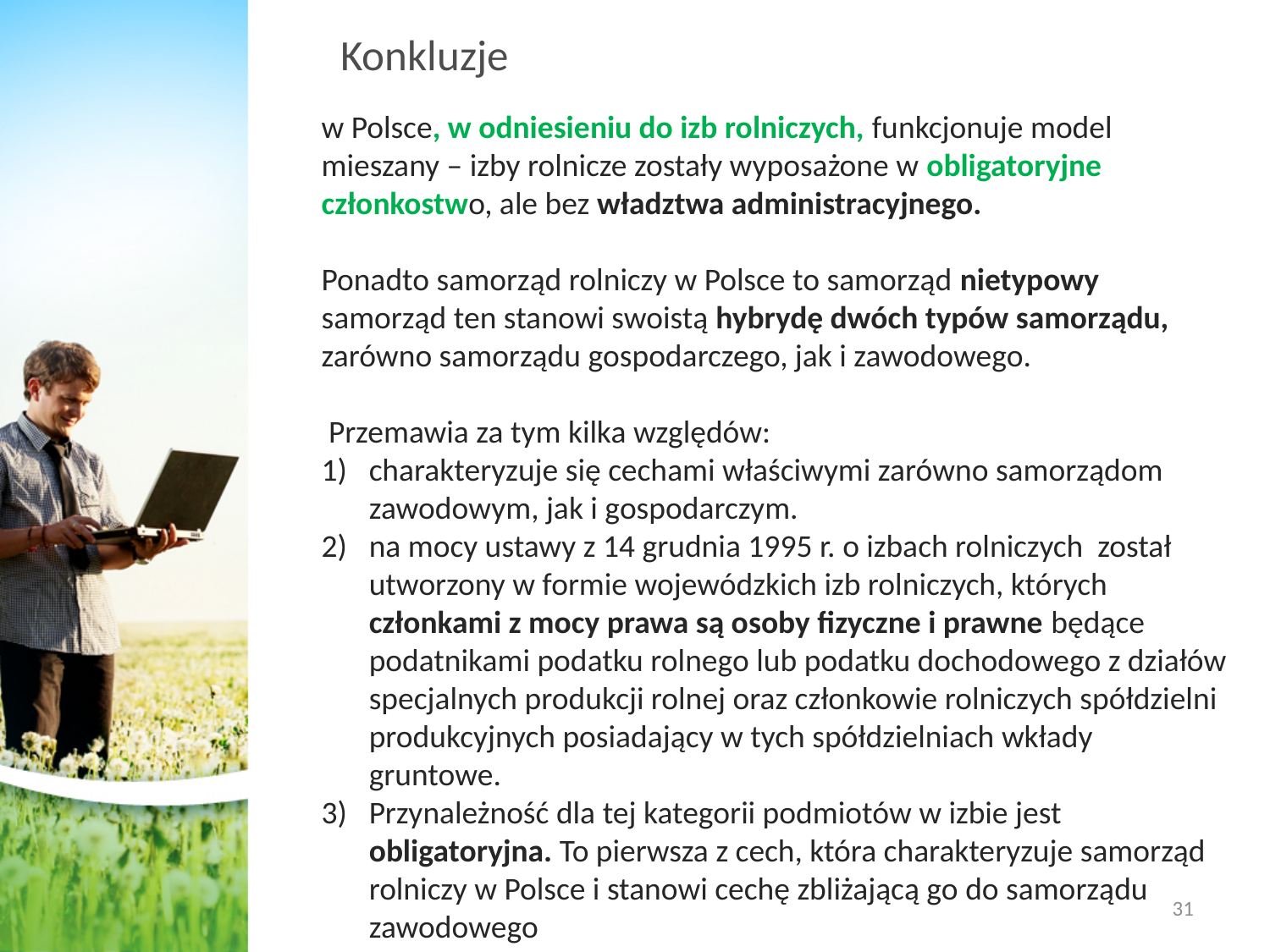

# Konkluzje
w Polsce, w odniesieniu do izb rolniczych, funkcjonuje model mieszany – izby rolnicze zostały wyposażone w obligatoryjne członkostwo, ale bez władztwa administracyjnego.

Ponadto samorząd rolniczy w Polsce to samorząd nietypowy
samorząd ten stanowi swoistą hybrydę dwóch typów samorządu, zarówno samorządu gospodarczego, jak i zawodowego.

 Przemawia za tym kilka względów:
charakteryzuje się cechami właściwymi zarówno samorządom zawodowym, jak i gospodarczym.
na mocy ustawy z 14 grudnia 1995 r. o izbach rolniczych  został utworzony w formie wojewódzkich izb rolniczych, których członkami z mocy prawa są osoby fizyczne i prawne będące podatnikami podatku rolnego lub podatku dochodowego z działów specjalnych produkcji rolnej oraz członkowie rolniczych spółdzielni produkcyjnych posiadający w tych spółdzielniach wkłady gruntowe.
Przynależność dla tej kategorii podmiotów w izbie jest obligatoryjna. To pierwsza z cech, która charakteryzuje samorząd rolniczy w Polsce i stanowi cechę zbliżającą go do samorządu zawodowego
31